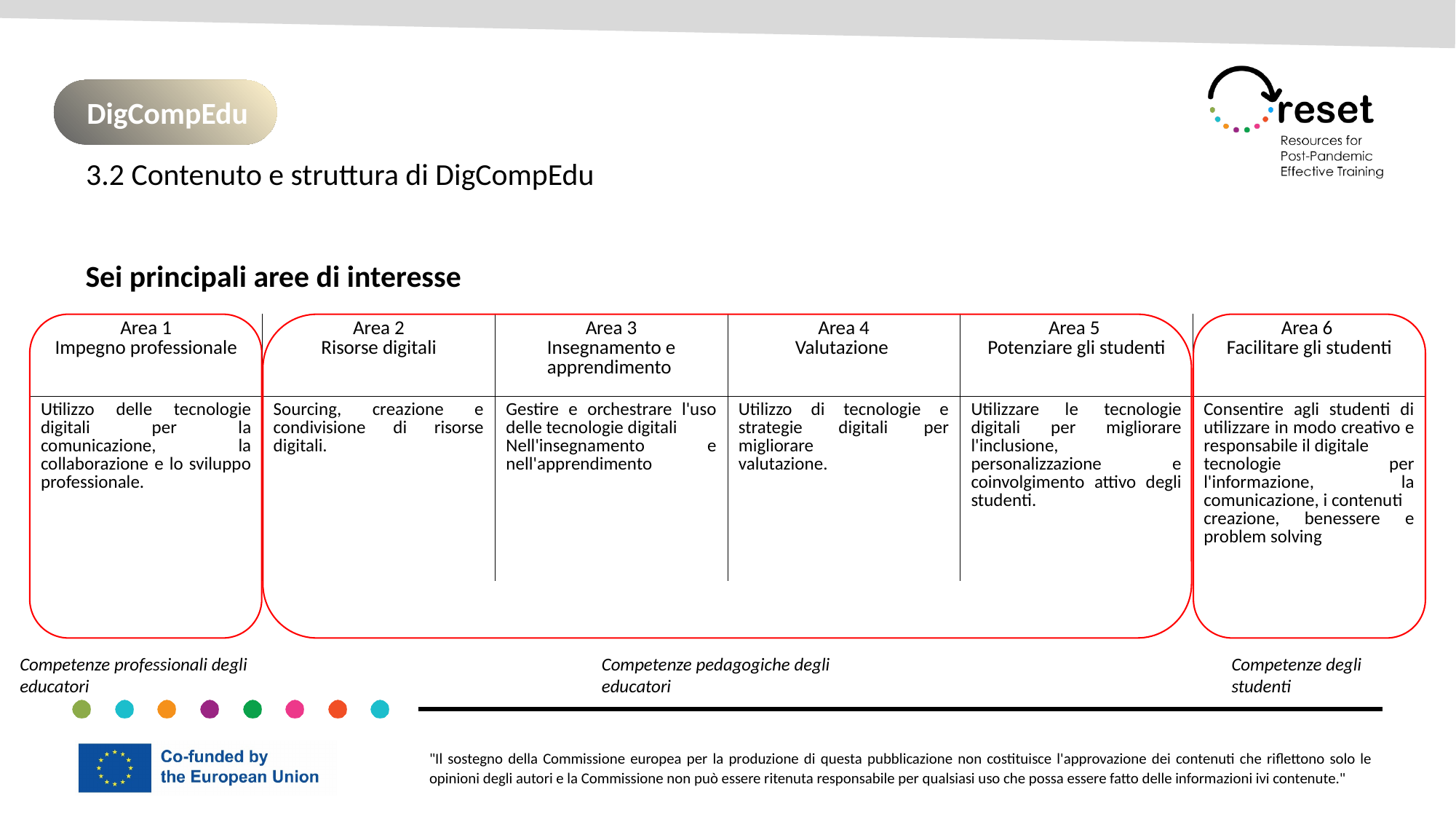

DigCompEdu
3.2 Contenuto e struttura di DigCompEdu
Sei principali aree di interesse

| Area 1 Impegno professionale | Area 2 Risorse digitali | Area 3 Insegnamento e apprendimento | Area 4 Valutazione | Area 5 Potenziare gli studenti | Area 6 Facilitare gli studenti |
| --- | --- | --- | --- | --- | --- |
| Utilizzo delle tecnologie digitali per la comunicazione, la collaborazione e lo sviluppo professionale. | Sourcing, creazione e condivisione di risorse digitali. | Gestire e orchestrare l'uso delle tecnologie digitali Nell'insegnamento e nell'apprendimento | Utilizzo di tecnologie e strategie digitali per migliorare valutazione. | Utilizzare le tecnologie digitali per migliorare l'inclusione, personalizzazione e coinvolgimento attivo degli studenti. | Consentire agli studenti di utilizzare in modo creativo e responsabile il digitale tecnologie per l'informazione, la comunicazione, i contenuti creazione, benessere e problem solving |

Competenze pedagogiche degli educatori
Competenze degli studenti
Competenze professionali degli educatori